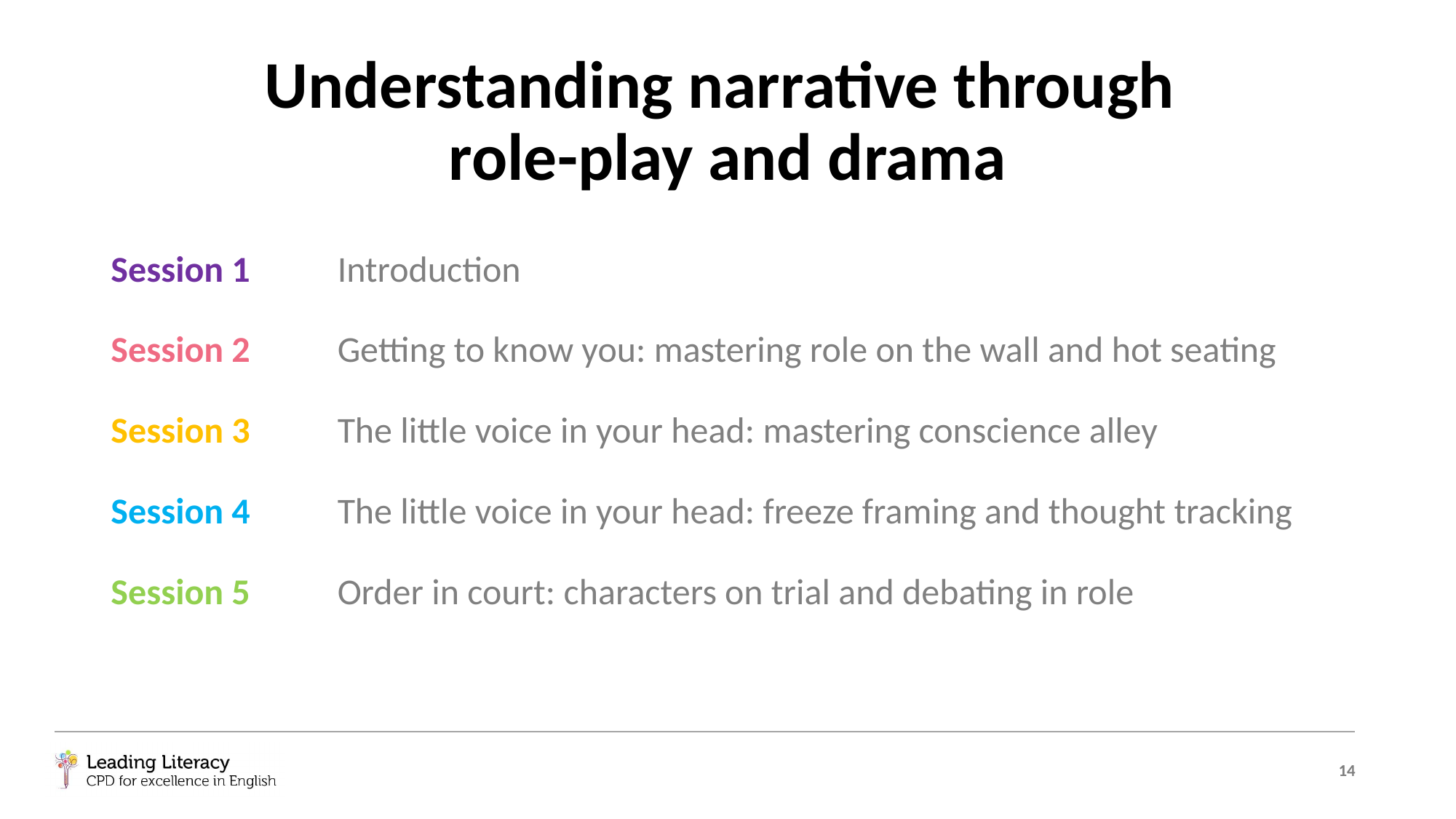

# Understanding narrative through role-play and drama
Session 1	 Introduction
Session 2	 Getting to know you: mastering role on the wall and hot seating
Session 3	 The little voice in your head: mastering conscience alley
Session 4	 The little voice in your head: freeze framing and thought tracking
Session 5	 Order in court: characters on trial and debating in role